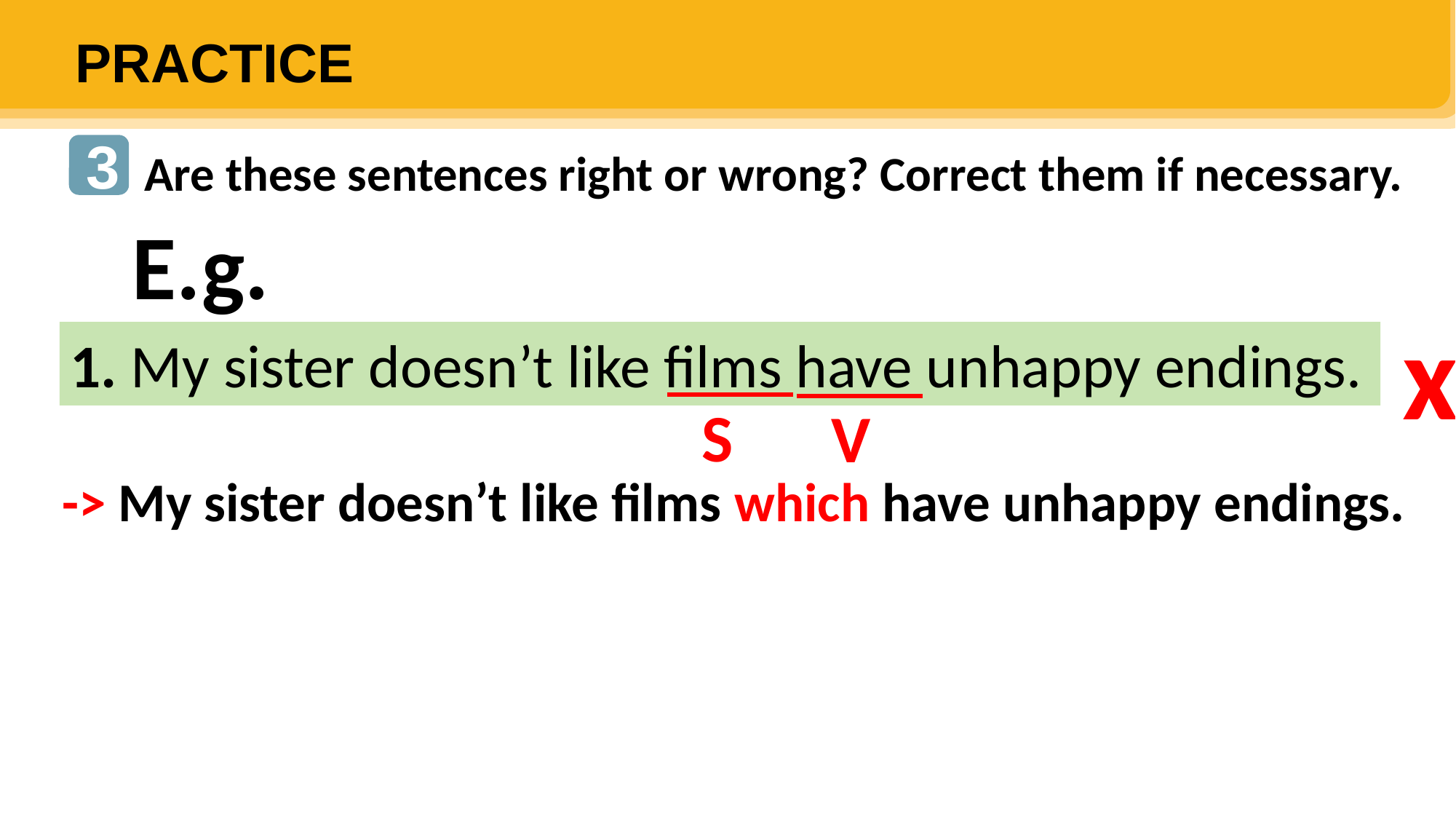

PRACTICE
3

Are these sentences right or wrong? Correct them if necessary.
E.g.
x
1. My sister doesn’t like films have unhappy endings.
S
V
-> My sister doesn’t like films which have unhappy endings.